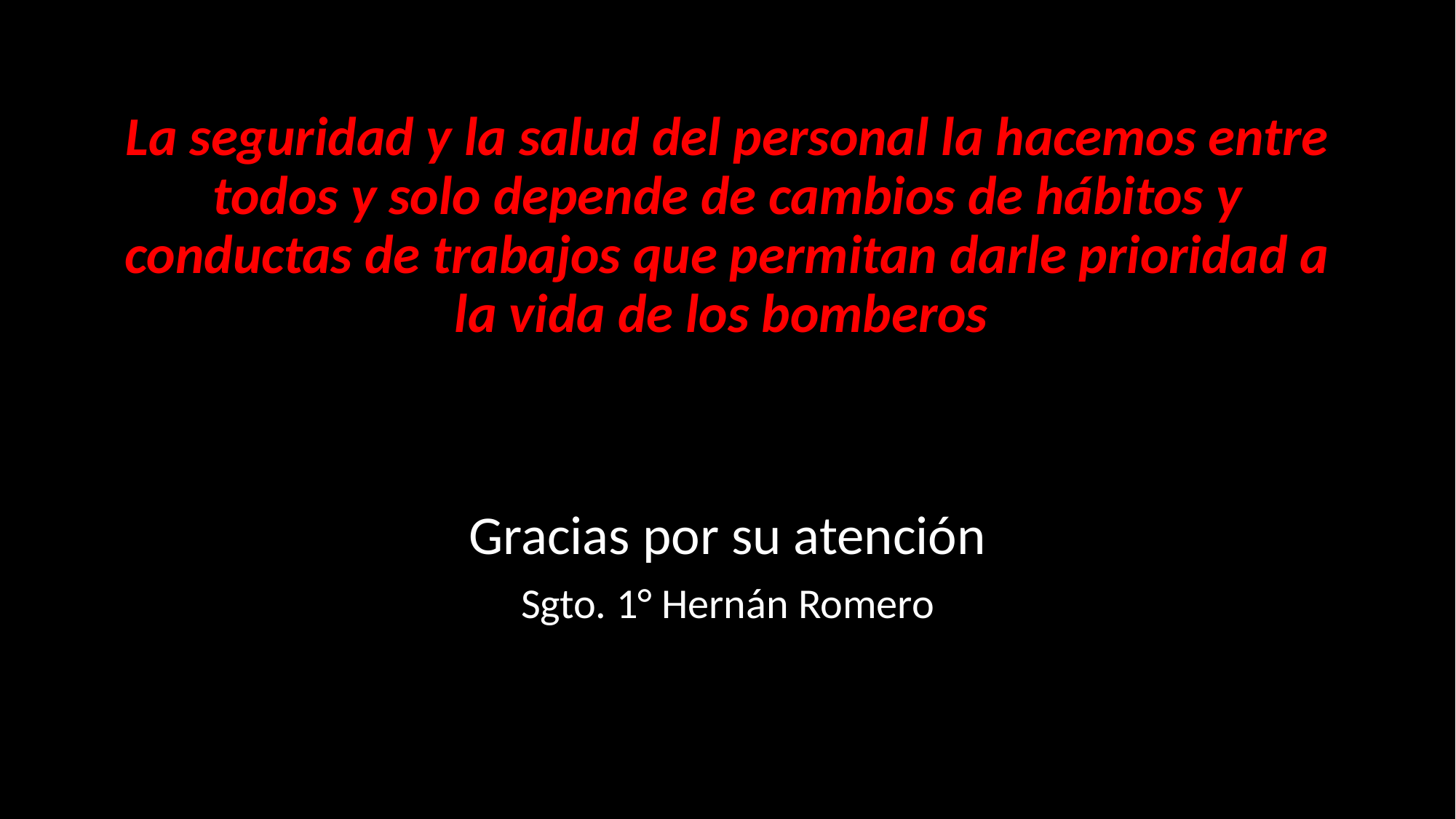

La seguridad y la salud del personal la hacemos entre todos y solo depende de cambios de hábitos y conductas de trabajos que permitan darle prioridad a la vida de los bomberos

Gracias por su atención
Sgto. 1° Hernán Romero